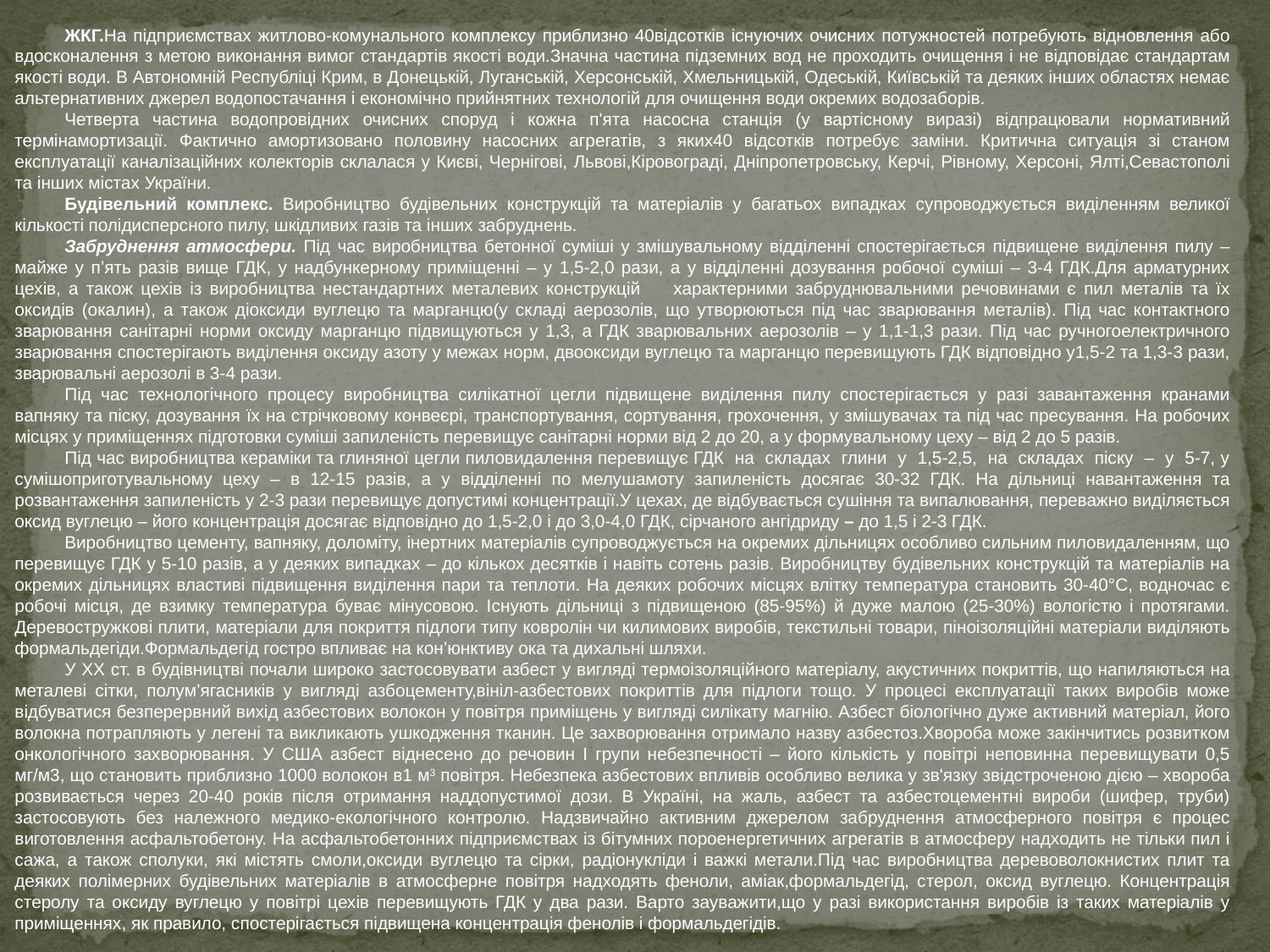

ЖКГ.На підприємствах житлово-комунального комплексу приблизно 40відсотків існуючих очисних потужностей потребують відновлення або вдосконалення з метою виконання вимог стандартів якості води.Значна частина підземних вод не проходить очищення і не відповідає стандартам якості води. В Автономній Республіці Крим, в Донецькій, Луганській, Херсонській, Хмельницькій, Одеській, Київській та деяких інших областях немає альтернативних джерел водопостачання і економічно прийнятних технологій для очищення води окремих водозаборів.
Четверта частина водопровідних очисних споруд і кожна п'ята насосна станція (у вартісному виразі) відпрацювали нормативний термінамортизації. Фактично амортизовано половину насосних агрегатів, з яких40 відсотків потребує заміни. Критична ситуація зі станом експлуатації каналізаційних колекторів склалася у Києві, Чернігові, Львові,Кіровограді, Дніпропетровську, Керчі, Рівному, Херсоні, Ялті,Севастополі та інших містах України.
Будівельний комплекс. Виробництво будівельних конструкцій та матеріалів у багатьох випадках супроводжується виділенням великої кількості полідисперсного пилу, шкідливих газів та інших забруднень.
Забруднення атмосфери. Під час виробництва бетонної суміші у змішувальному відділенні спостерігається підвищене виділення пилу –майже у п’ять разів вище ГДК, у надбункерному приміщенні – у 1,5-2,0 рази, а у відділенні дозування робочої суміші – 3-4 ГДК.Для арматурних цехів, а також цехів із виробництва нестандартних металевих конструкцій	характерними забруднювальними речовинами є пил металів та їх оксидів (окалин), а також діоксиди вуглецю та марганцю(у складі аерозолів, що утворюються під час зварювання металів). Під час контактного зварювання санітарні норми оксиду марганцю підвищуються у 1,3, а ГДК зварювальних аерозолів – у 1,1-1,3 рази. Під час ручногоелектричного зварювання спостерігають виділення оксиду азоту у межах норм, двооксиди вуглецю та марганцю перевищують ГДК відповідно у1,5-2 та 1,3-3 рази, зварювальні аерозолі в 3-4 рази.
Під час технологічного процесу виробництва силікатної цегли підвищене виділення пилу спостерігається у разі завантаження кранами вапняку та піску, дозування їх на стрічковому конвеєрі, транспортування, сортування, грохочення, у змішувачах та під час пресування. На робочих місцях у приміщеннях підготовки суміші запиленість перевищує санітарні норми від 2 до 20, а у формувальному цеху – від 2 до 5 разів.
Під час виробництва кераміки та глиняної цегли пиловидалення перевищує ГДК  на  складах  глини  у  1,5-2,5,  на  складах  піску  –  у  5-7, у сумішоприготувальному цеху – в 12-15 разів, а у відділенні по мелушамоту запиленість досягає 30-32 ГДК. На дільниці навантаження та розвантаження запиленість у 2-3 рази перевищує допустимі концентрації.У цехах, де відбувається сушіння та випалювання, переважно виділяється оксид вуглецю – його концентрація досягає відповідно до 1,5-2,0 і до 3,0-4,0 ГДК, сірчаного ангідриду – до 1,5 і 2-3 ГДК.
Виробництво цементу, вапняку, доломіту, інертних матеріалів супроводжується на окремих дільницях особливо сильним пиловидаленням, що перевищує ГДК у 5-10 разів, а у деяких випадках – до кількох десятків і навіть сотень разів. Виробництву будівельних конструкцій та матеріалів на окремих дільницях властиві підвищення виділення пари та теплоти. На деяких робочих місцях влітку температура становить 30-40°С, водночас є робочі місця, де взимку температура буває мінусовою. Існують дільниці з підвищеною (85-95%) й дуже малою (25-30%) вологістю і протягами. Деревостружкові плити, матеріали для покриття підлоги типу ковролін чи килимових виробів, текстильні товари, піноізоляційні матеріали виділяють формальдегіди.Формальдегід гостро впливає на кон’юнктиву ока та дихальні шляхи.
У XX ст. в будівництві почали широко застосовувати азбест у вигляді термоізоляційного матеріалу, акустичних покриттів, що напиляються на металеві сітки, полум’ягасників у вигляді азбоцементу,вініл-азбестових покриттів для підлоги тощо. У процесі експлуатації таких виробів може відбуватися безперервний вихід азбестових волокон у повітря приміщень у вигляді силікату магнію. Азбест біологічно дуже активний матеріал, його волокна потрапляють у легені та викликають ушкодження тканин. Це захворювання отримало назву азбестоз.Хвороба може закінчитись розвитком онкологічного захворювання. У США азбест віднесено до речовин І групи небезпечності – його кількість у повітрі неповинна перевищувати 0,5 мг/м3, що становить приблизно 1000 волокон в1 м3 повітря. Небезпека азбестових впливів особливо велика у зв'язку звідстроченою дією – хвороба розвивається через 20-40 років після отримання наддопустимої дози. В Україні, на жаль, азбест та азбестоцементні вироби (шифер, труби) застосовують без належного медико-екологічного контролю. Надзвичайно активним джерелом забруднення атмосферного повітря є процес виготовлення асфальтобетону. На асфальтобетонних підприємствах із бітумних пороенергетичних агрегатів в атмосферу надходить не тільки пил і сажа, а також сполуки, які містять смоли,оксиди вуглецю та сірки, радіонукліди і важкі метали.Під час виробництва деревоволокнистих плит та деяких полімерних будівельних матеріалів в атмосферне повітря надходять феноли, аміак,формальдегід, стерол, оксид вуглецю. Концентрація стеролу та оксиду вуглецю у повітрі цехів перевищують ГДК у два рази. Варто зауважити,що у разі використання виробів із таких матеріалів у приміщеннях, як правило, спостерігається підвищена концентрація фенолів і формальдегідів.